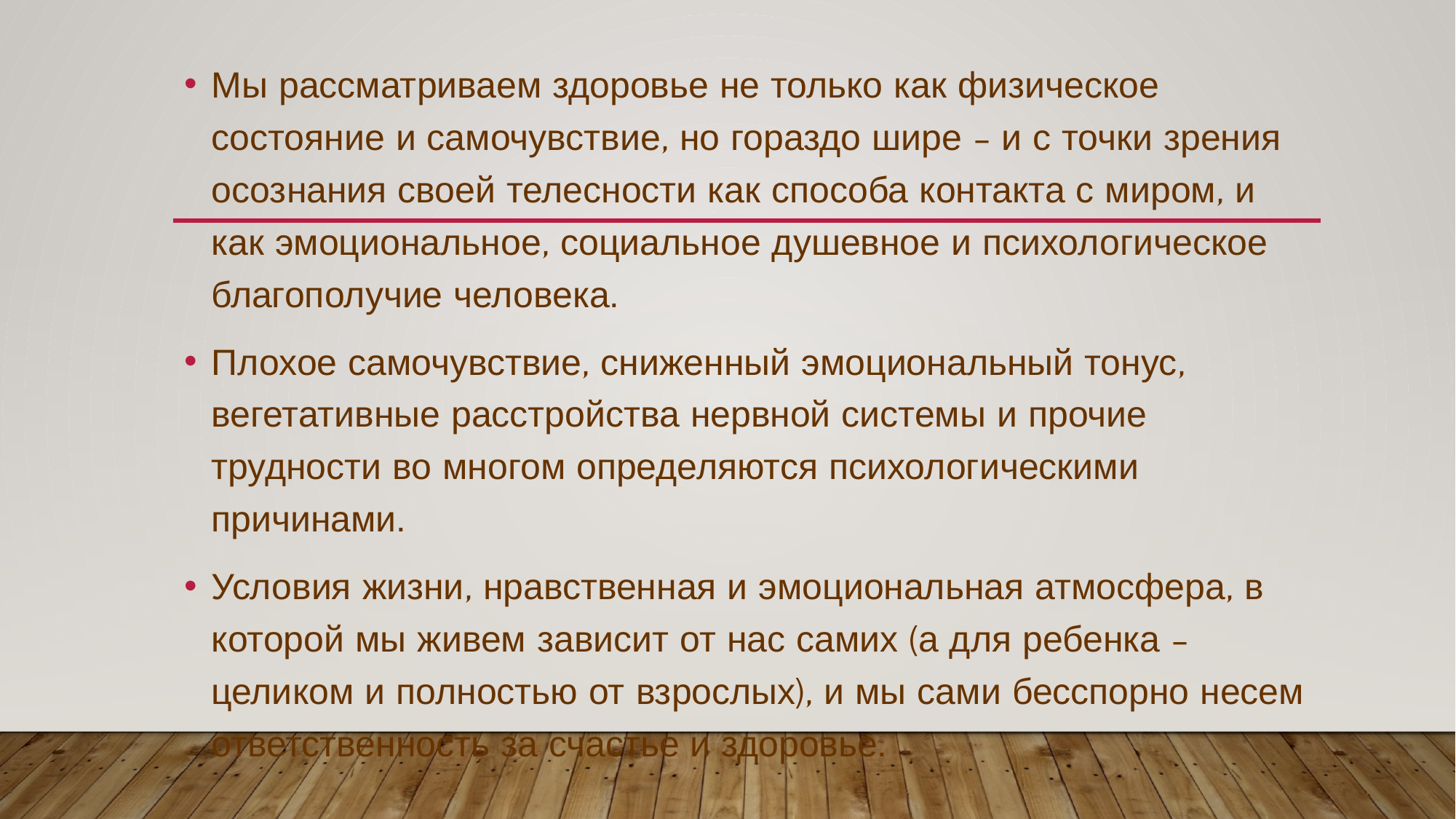

Мы рассматриваем здоровье не только как физическое состояние и самочувствие, но гораздо шире – и с точки зрения осознания своей телесности как способа контакта с миром, и как эмоциональное, социальное душевное и психологическое благополучие человека.
Плохое самочувствие, сниженный эмоциональный тонус, вегетативные расстройства нервной системы и прочие трудности во многом определяются психологическими причинами.
Условия жизни, нравственная и эмоциональная атмосфера, в которой мы живем зависит от нас самих (а для ребенка – целиком и полностью от взрослых), и мы сами бесспорно несем ответственность за счастье и здоровье.